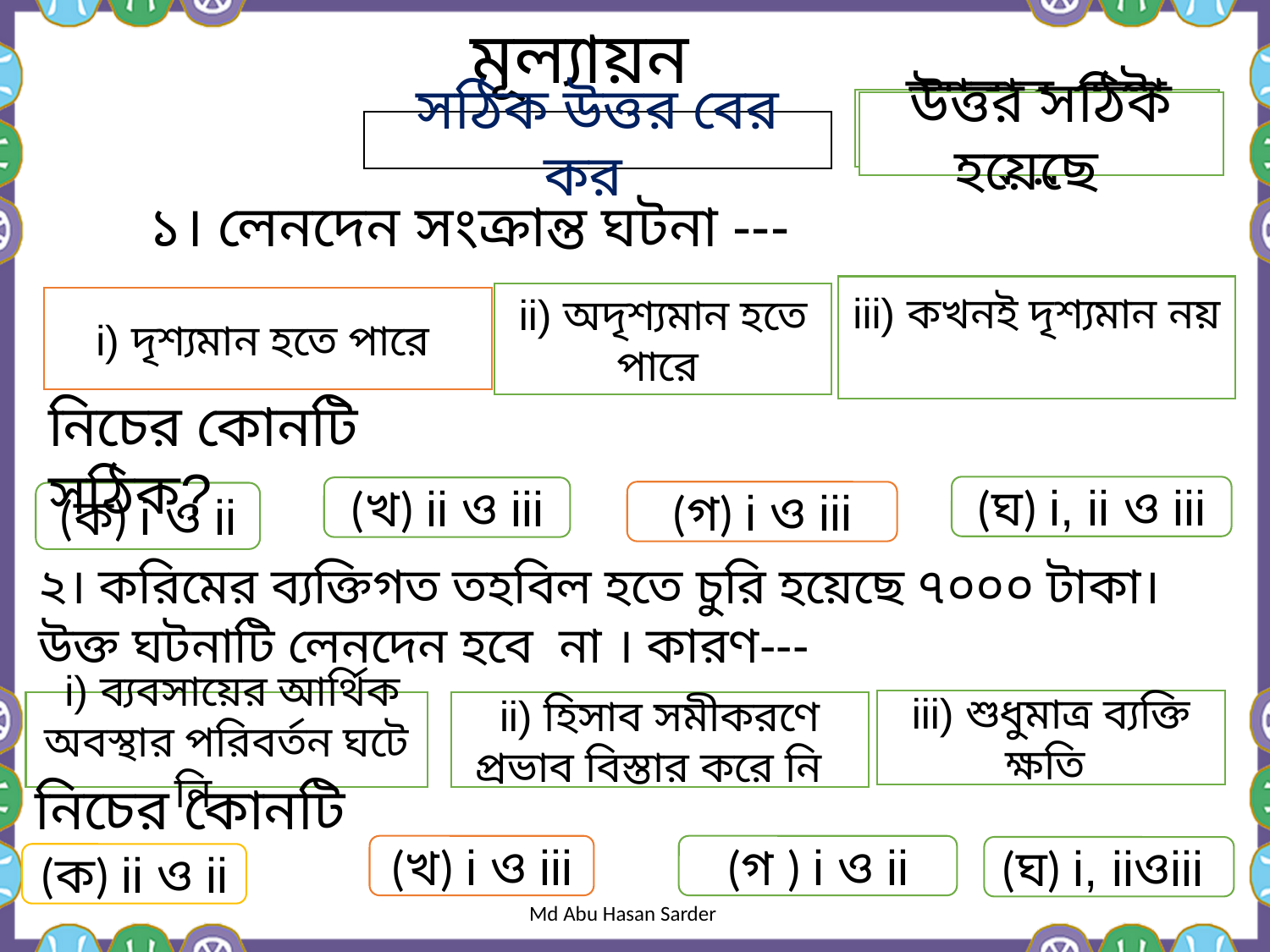

মূল্যায়ন
আবার চেষ্টা কর
উত্তর সঠিক হয়েছে
সঠিক উত্তর বের কর
১। লেনদেন সংক্রান্ত ঘটনা ---
iii) কখনই দৃশ্যমান নয়
ii) অদৃশ্যমান হতে পারে
 i) দৃশ্যমান হতে পারে
নিচের কোনটি সঠিক?
(ঘ) i, ii ও iii
(খ) ii ও iii
(গ) i ও iii
(ক) i ও ii
২। করিমের ব্যক্তিগত তহবিল হতে চুরি হয়েছে ৭০০০ টাকা। উক্ত ঘটনাটি লেনদেন হবে  না । কারণ---
iii) শুধুমাত্র ব্যক্তি ক্ষতি
ii) হিসাব সমীকরণে প্রভাব বিস্তার করে নি
 i) ব্যবসায়ের আর্থিক অবস্থার পরিবর্তন ঘটে নি
নিচের কোনটি সঠিক?
(খ) i ও iii
(গ ) i ও ii
(ঘ) i, iiওiii
(ক) ii ও ii